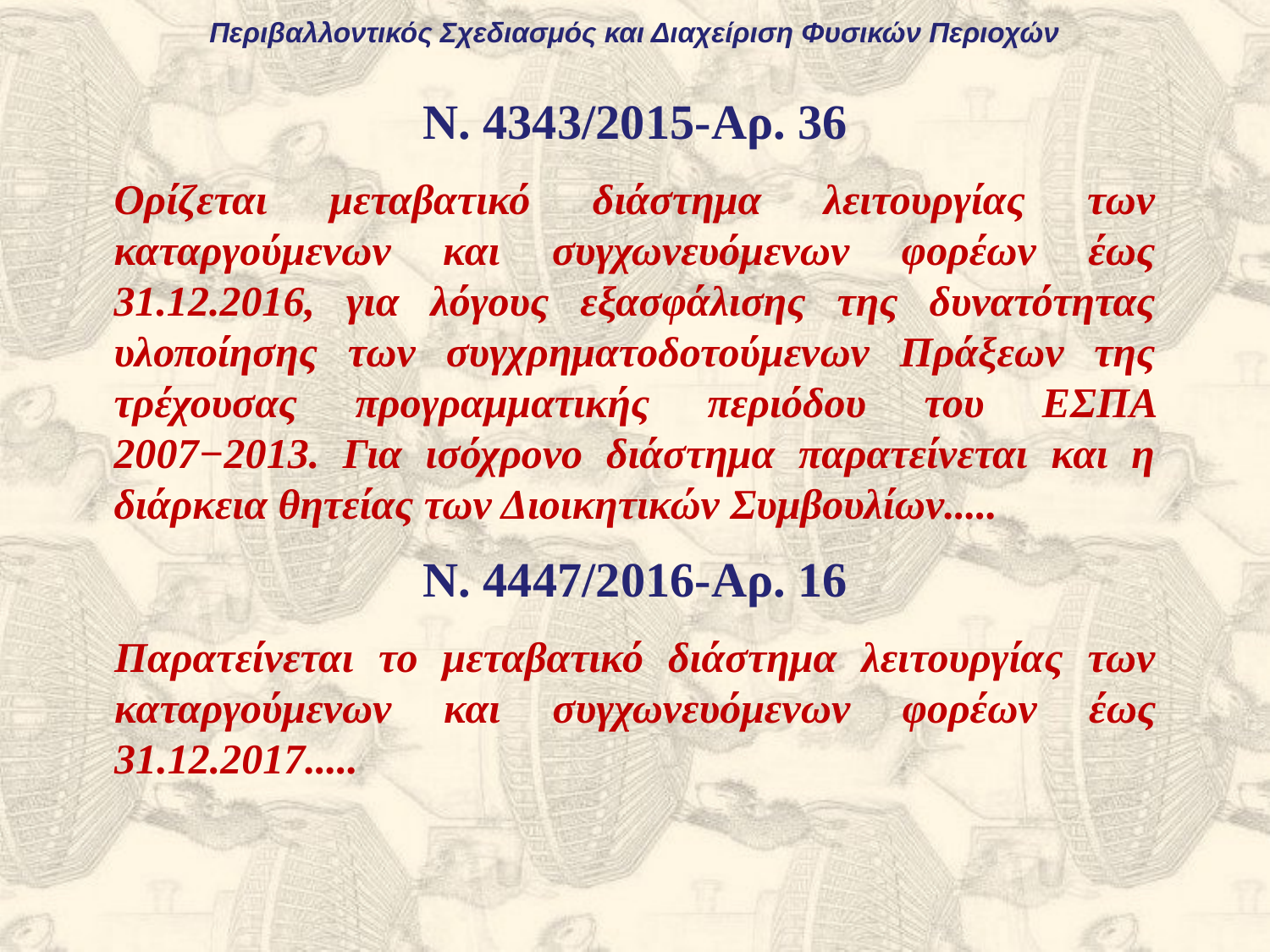

Περιβαλλοντικός Σχεδιασμός και Διαχείριση Φυσικών Περιοχών
Ν. 4343/2015-Αρ. 36
Ορίζεται μεταβατικό διάστημα λειτουργίας των καταργούμενων και συγχωνευόμενων φορέων έως 31.12.2016, για λόγους εξασφάλισης της δυνατότητας υλοποίησης των συγχρηματοδοτούμενων Πράξεων της τρέχουσας προγραμματικής περιόδου του ΕΣΠΑ 2007−2013. Για ισόχρονο διάστημα παρατείνεται και η διάρκεια θητείας των Διοικητικών Συμβουλίων.....
Ν. 4447/2016-Αρ. 16
Παρατείνεται το μεταβατικό διάστημα λειτουργίας των καταργούμενων και συγχωνευόμενων φορέων έως 31.12.2017.....